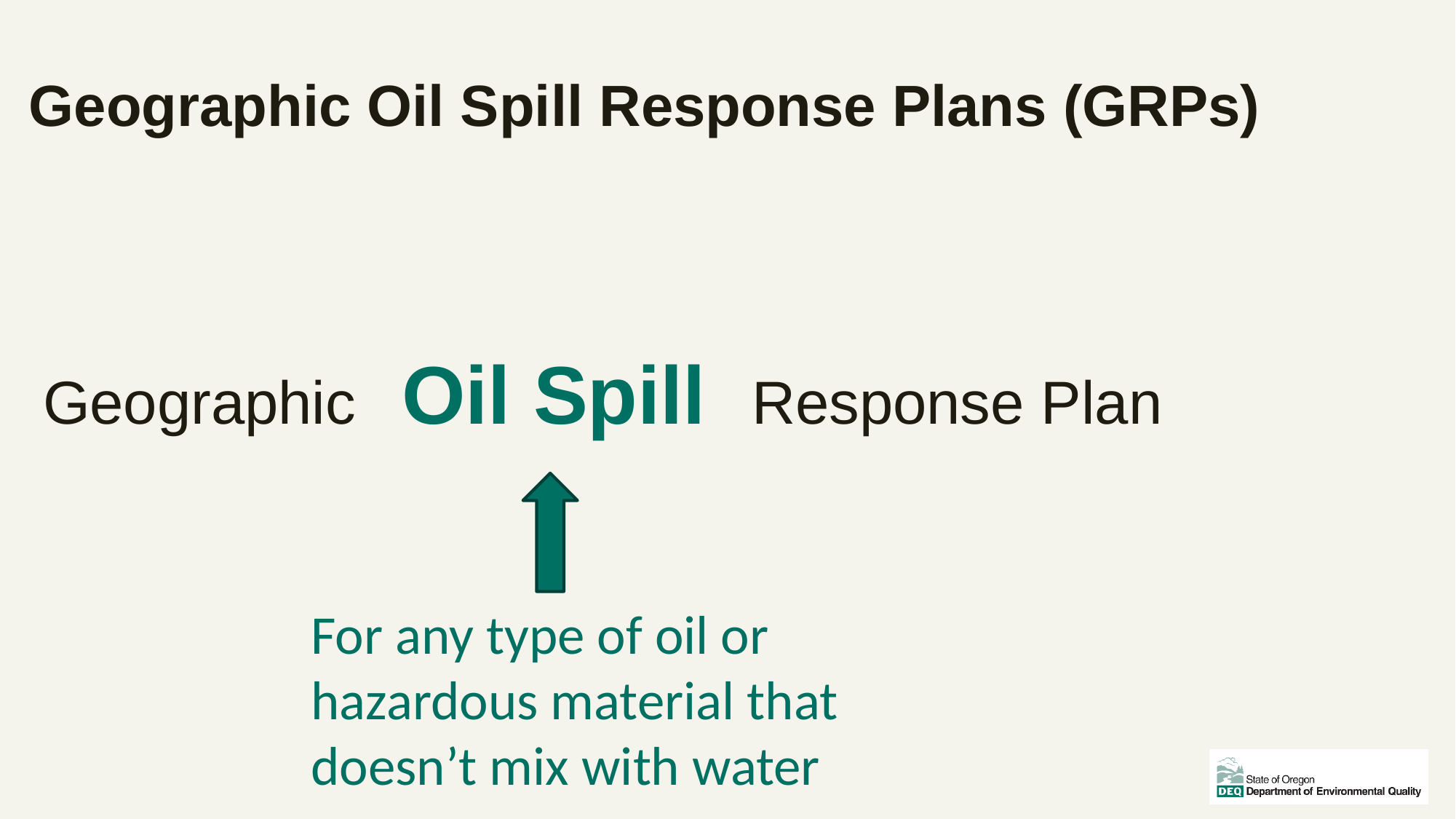

# Geographic Oil Spill Response Plans (GRPs)
Geographic  Oil Spill  Response Plan

For any type of oil or hazardous material that doesn’t mix with water